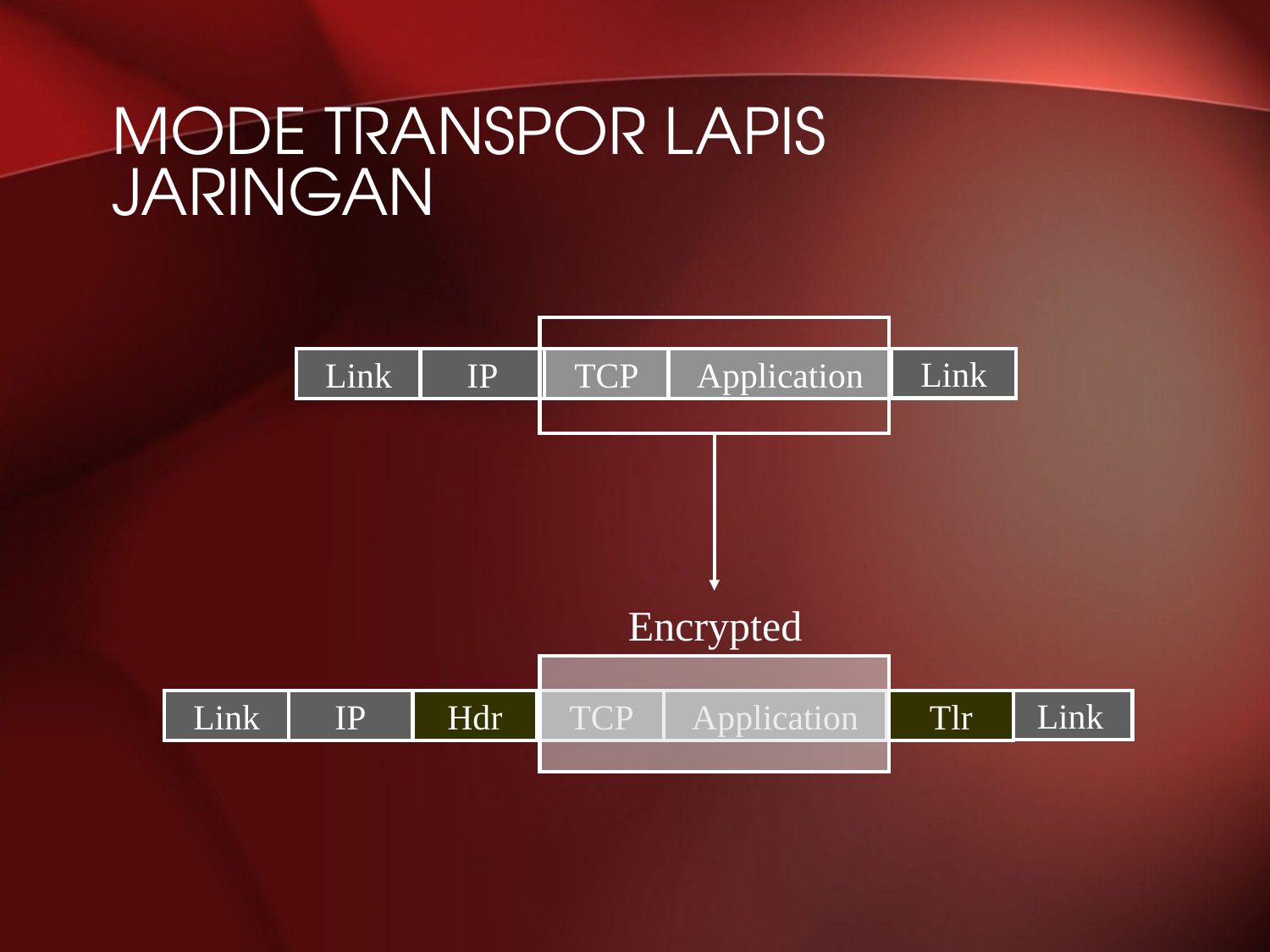

# Mode Transpor lapis jaringan

IP
TCP
Application
Link
Link
Encrypted

IP
Hdr
TCP
Application
Tlr
Link
Link